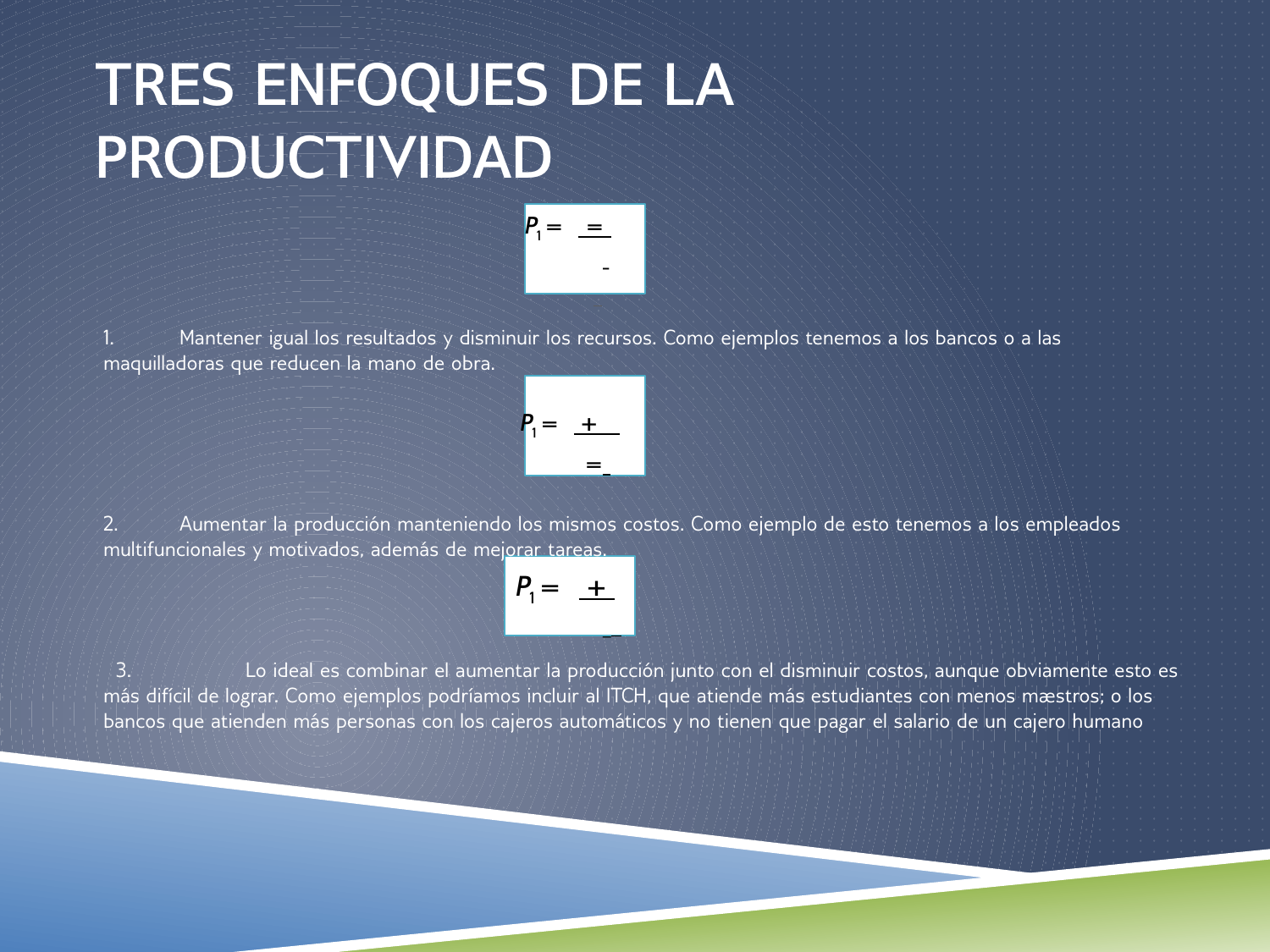

# Tres enfoques de la productividad
  P1 =   =
           -

1. 	Mantener igual los resultados y disminuir los recursos. Como ejemplos tenemos a los bancos o a las maquilladoras que reducen la mano de obra.

 P1 =   +
         =
2. 	Aumentar la producción manteniendo los mismos costos. Como ejemplo de esto tenemos a los empleados multifuncionales y motivados, además de mejorar tareas.
       P1 =   +
                _
  3.                  Lo ideal es combinar el aumentar la producción junto con el disminuir costos, aunque obviamente esto es más difícil de lograr. Como ejemplos podríamos incluir al ITCH, que atiende más estudiantes con menos maestros; o los bancos que atienden más personas con los cajeros automáticos y no tienen que pagar el salario de un cajero humano